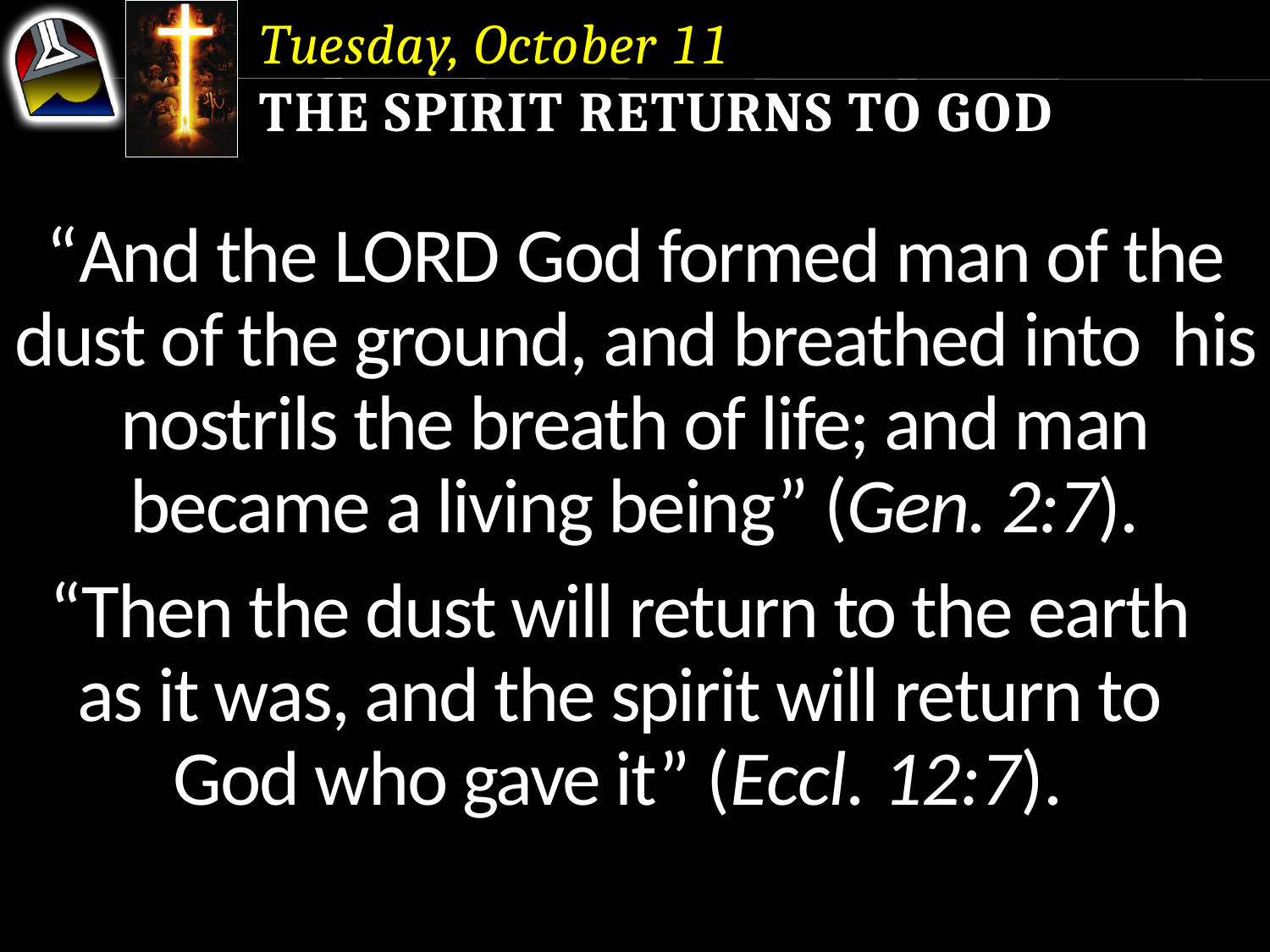

Tuesday, October 11
The Spirit Returns to God
“And the Lord God formed man of the dust of the ground, and breathed into  his nostrils the breath of life; and man became a living being” (Gen. 2:7).
“Then the dust will return to the earth   as it was, and the spirit will return to   God who gave it” (Eccl. 12:7).